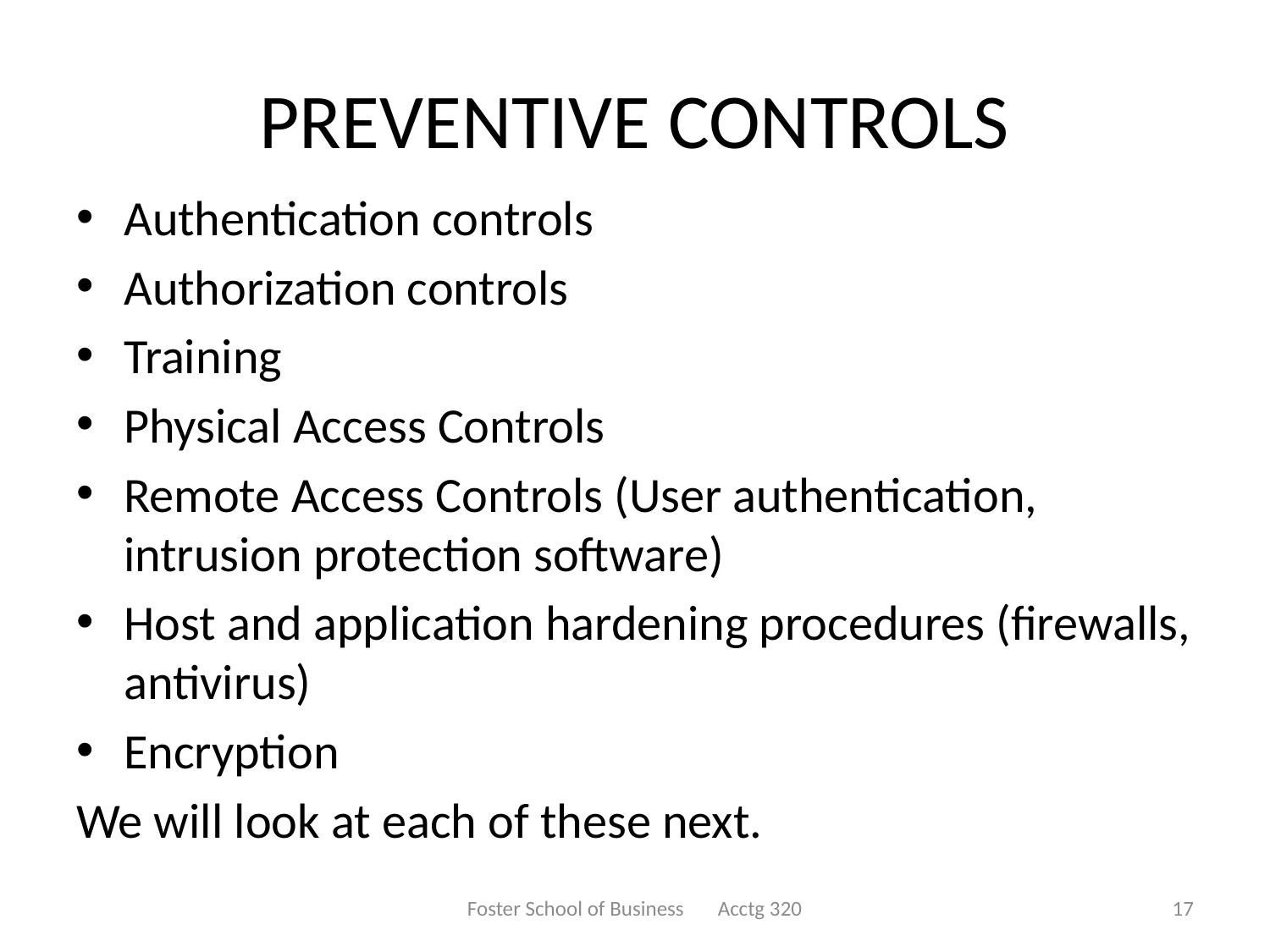

# PREVENTIVE CONTROLS
Authentication controls
Authorization controls
Training
Physical Access Controls
Remote Access Controls (User authentication, intrusion protection software)
Host and application hardening procedures (firewalls, antivirus)
Encryption
We will look at each of these next.
Foster School of Business       Acctg 320
17